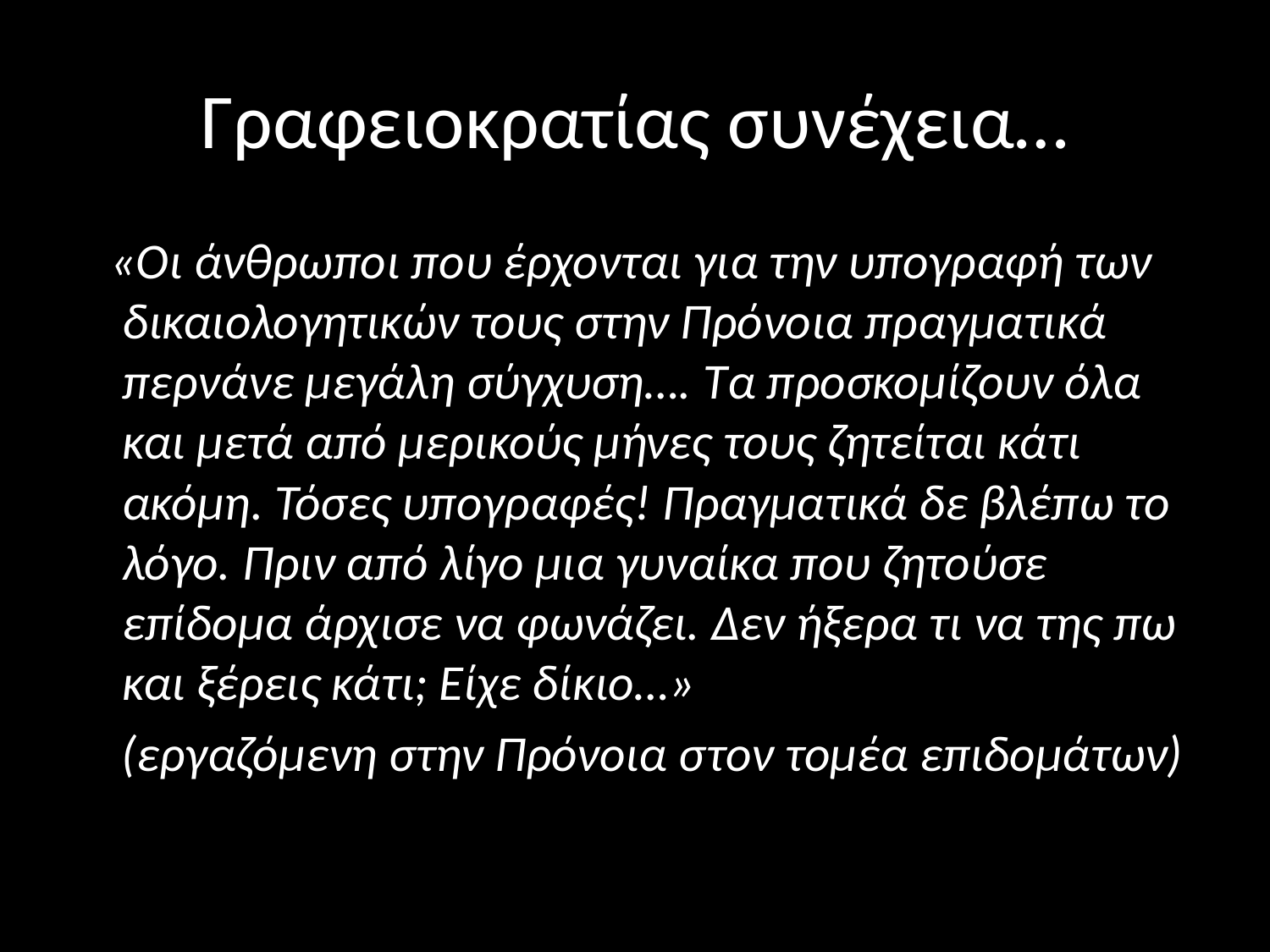

# Γραφειοκρατίας συνέχεια…
   «Οι άνθρωποι που έρχονται για την υπογραφή των δικαιολογητικών τους στην Πρόνοια πραγματικά περνάνε μεγάλη σύγχυση…. Τα προσκομίζουν όλα και μετά από μερικούς μήνες τους ζητείται κάτι ακόμη. Τόσες υπογραφές! Πραγματικά δε βλέπω το λόγο. Πριν από λίγο μια γυναίκα που ζητούσε επίδομα άρχισε να φωνάζει. Δεν ήξερα τι να της πω και ξέρεις κάτι; Είχε δίκιο…»
    (εργαζόμενη στην Πρόνοια στον τομέα επιδομάτων)